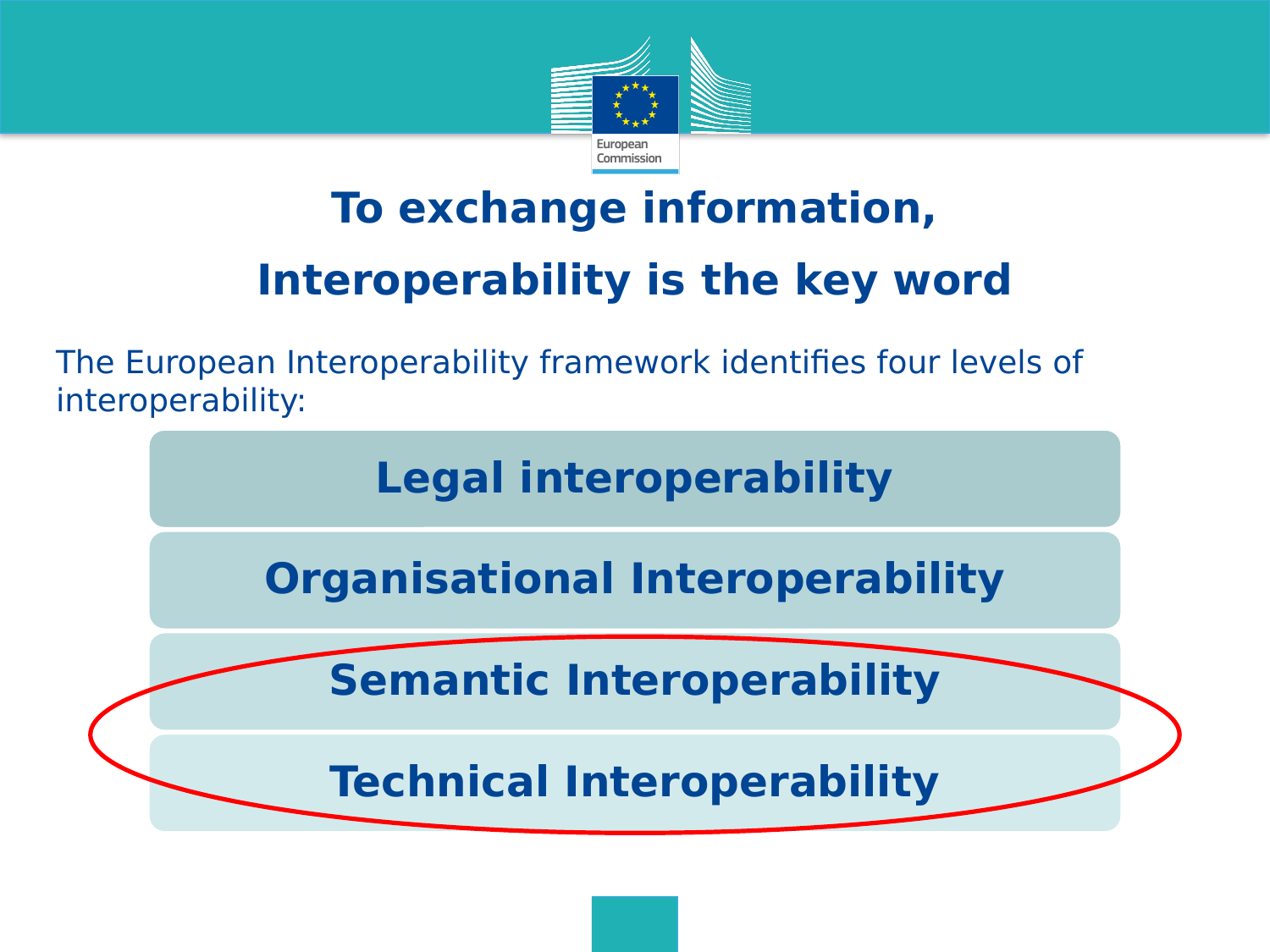

To exchange information,
Interoperability is the key word
The European Interoperability framework identifies four levels of interoperability:

Legal interoperability

Organisational Interoperability

Semantic Interoperability

Technical Interoperability